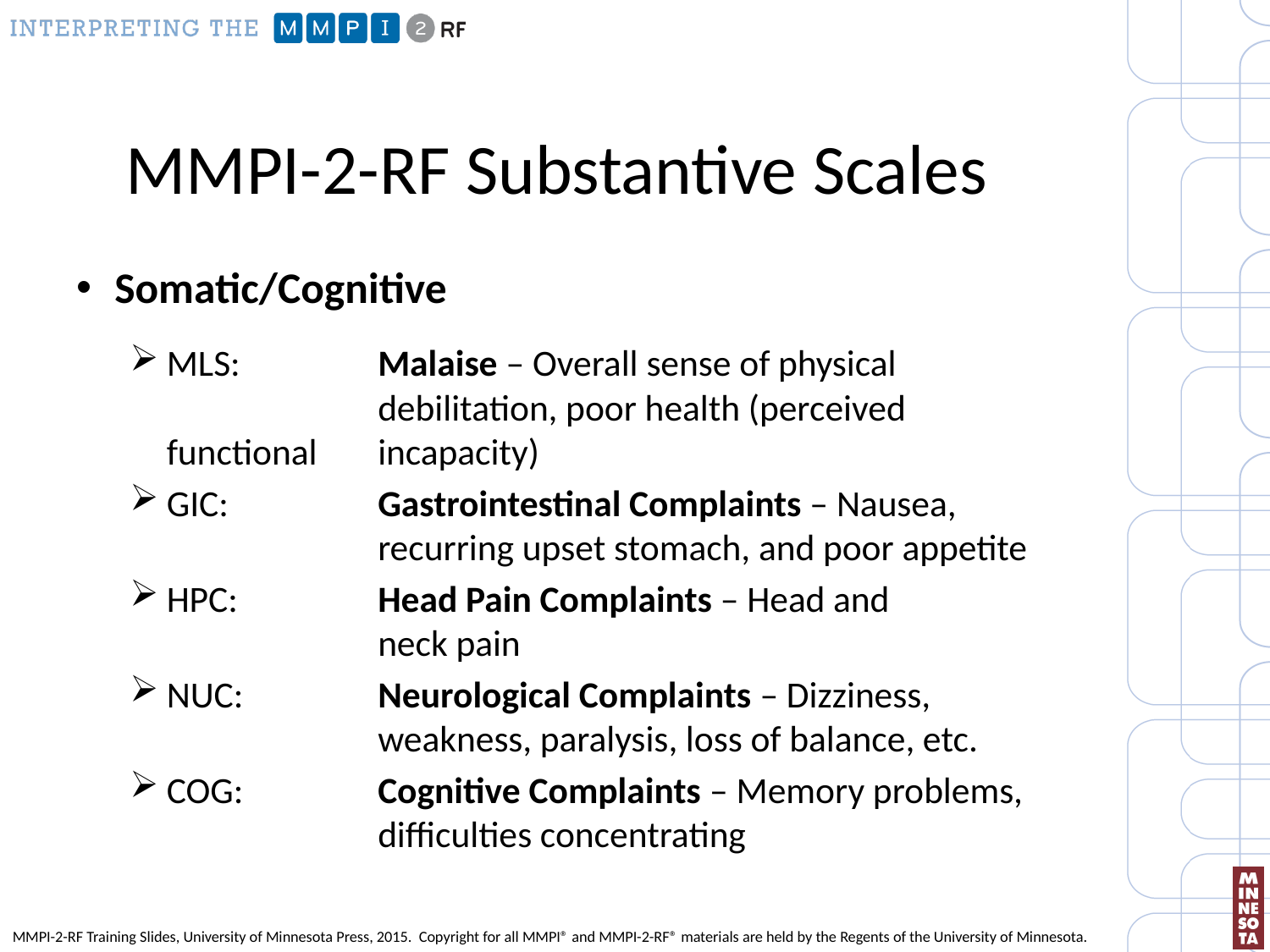

# MMPI-2-RF Substantive Scales
Somatic/Cognitive
MLS:	Malaise – Overall sense of physical
	debilitation, poor health (perceived functional 	incapacity)
GIC:	Gastrointestinal Complaints – Nausea,
	recurring upset stomach, and poor appetite
HPC:	Head Pain Complaints – Head and
	neck pain
NUC:	Neurological Complaints – Dizziness,
	weakness, paralysis, loss of balance, etc.
COG:	Cognitive Complaints – Memory problems,
	difficulties concentrating